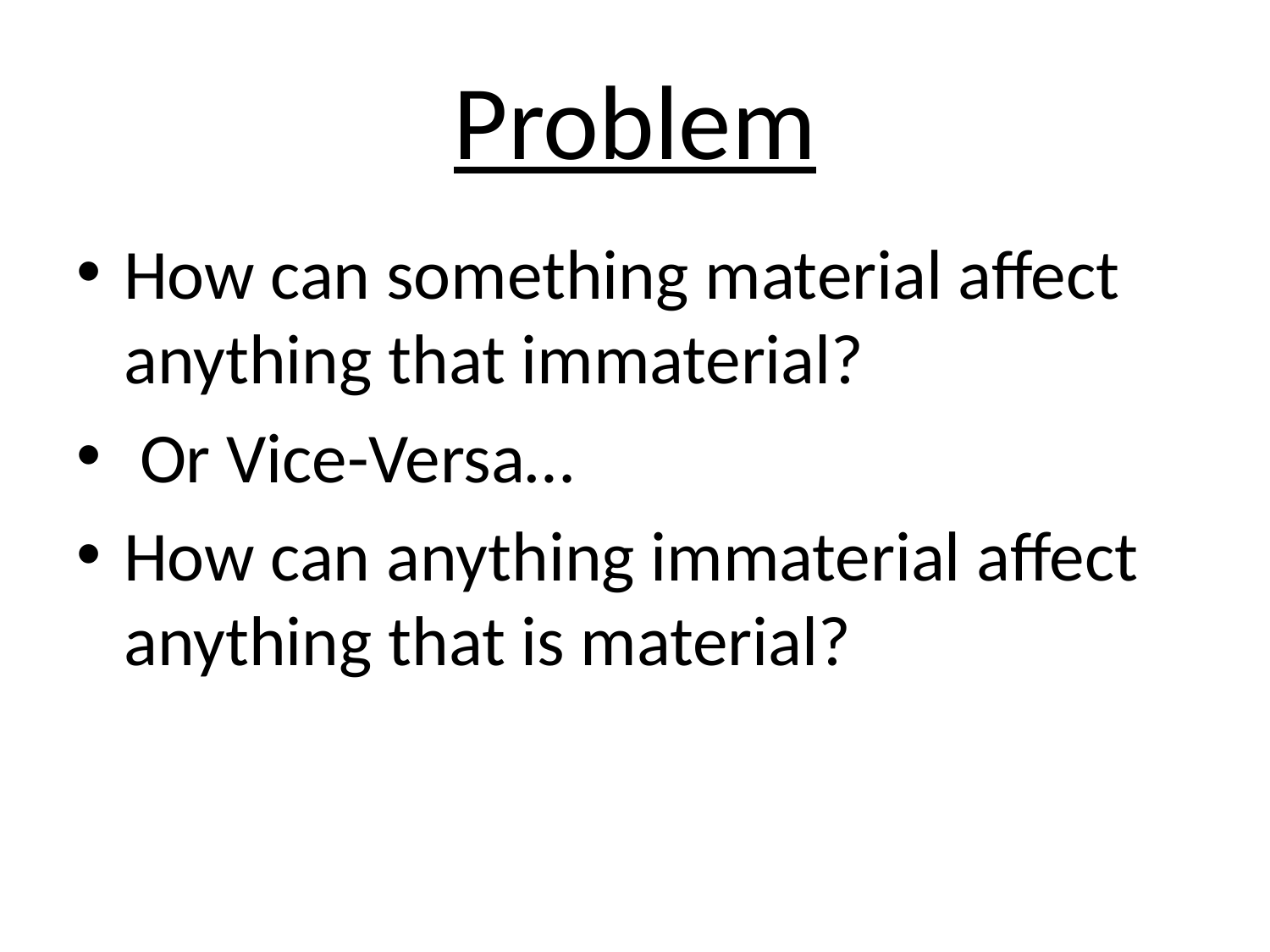

# Problem
How can something material affect anything that immaterial?
 Or Vice-Versa…
How can anything immaterial affect anything that is material?
18